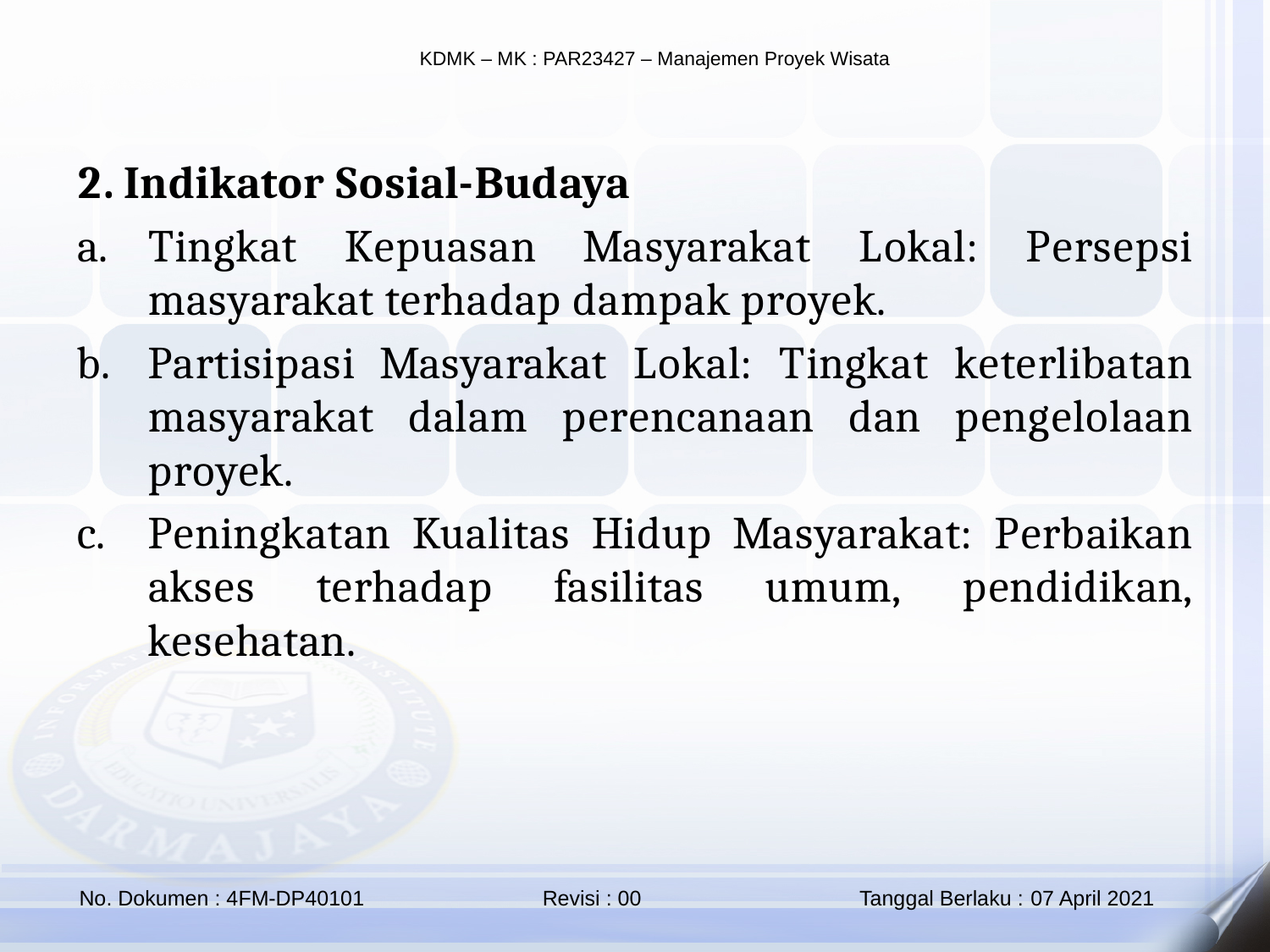

2. Indikator Sosial-Budaya
Tingkat Kepuasan Masyarakat Lokal: Persepsi masyarakat terhadap dampak proyek.
Partisipasi Masyarakat Lokal: Tingkat keterlibatan masyarakat dalam perencanaan dan pengelolaan proyek.
Peningkatan Kualitas Hidup Masyarakat: Perbaikan akses terhadap fasilitas umum, pendidikan, kesehatan.